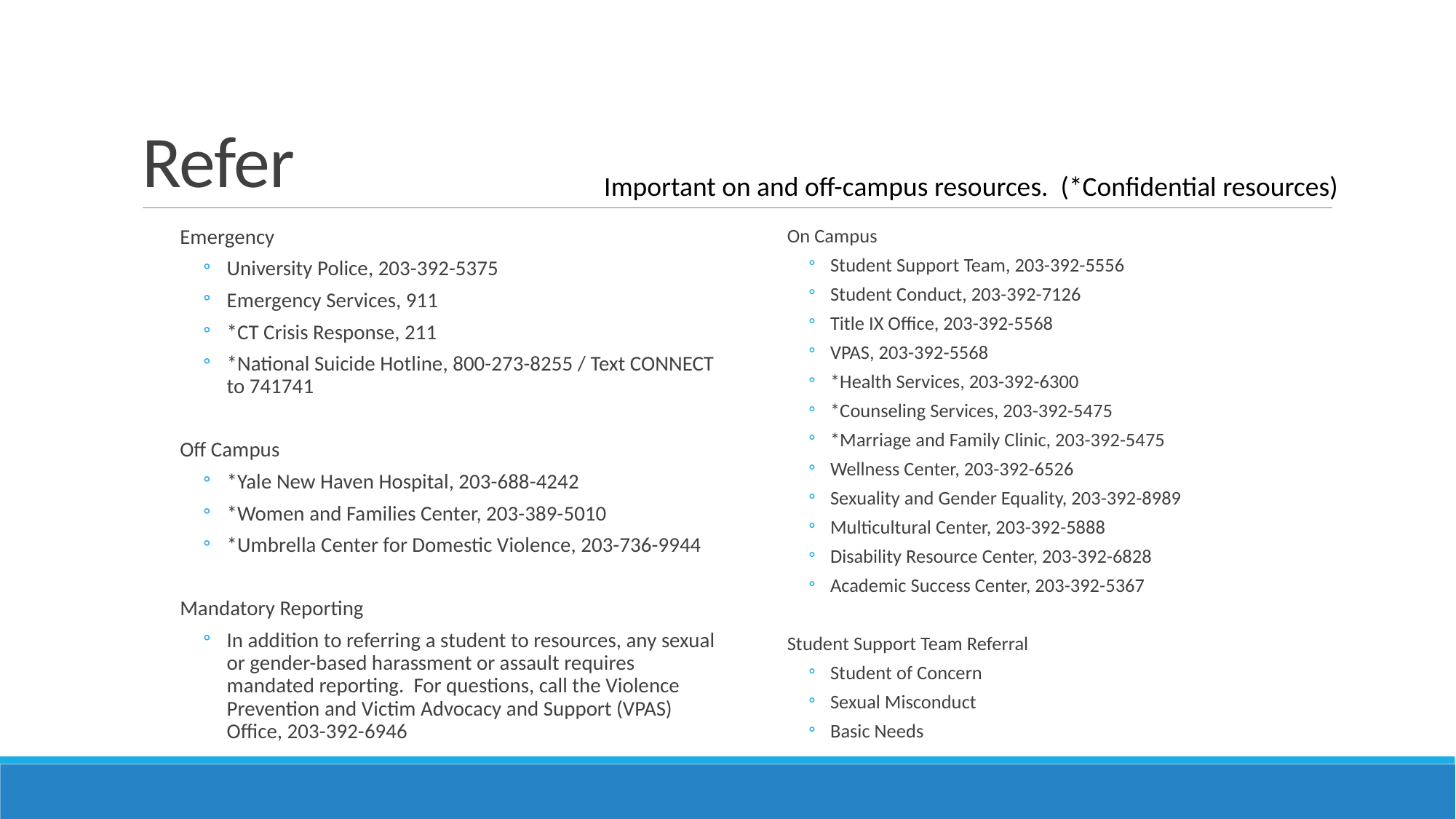

# Refer
Important on and off-campus resources.  (*Confidential resources)
Emergency
University Police, 203-392-5375
Emergency Services, 911
*CT Crisis Response, 211
*National Suicide Hotline, 800-273-8255 / Text CONNECT to 741741

Off Campus
*Yale New Haven Hospital, 203-688-4242
*Women and Families Center, 203-389-5010
*Umbrella Center for Domestic Violence, 203-736-9944

Mandatory Reporting
In addition to referring a student to resources, any sexual or gender-based harassment or assault requires mandated reporting.  For questions, call the Violence Prevention and Victim Advocacy and Support (VPAS) Office, 203-392-6946

On Campus
Student Support Team, 203-392-5556
Student Conduct, 203-392-7126
Title IX Office, 203-392-5568
VPAS, 203-392-5568
*Health Services, 203-392-6300
*Counseling Services, 203-392-5475
*Marriage and Family Clinic, 203-392-5475
Wellness Center, 203-392-6526
Sexuality and Gender Equality, 203-392-8989
Multicultural Center, 203-392-5888
Disability Resource Center, 203-392-6828
Academic Success Center, 203-392-5367

Student Support Team Referral
Student of Concern
Sexual Misconduct
Basic Needs